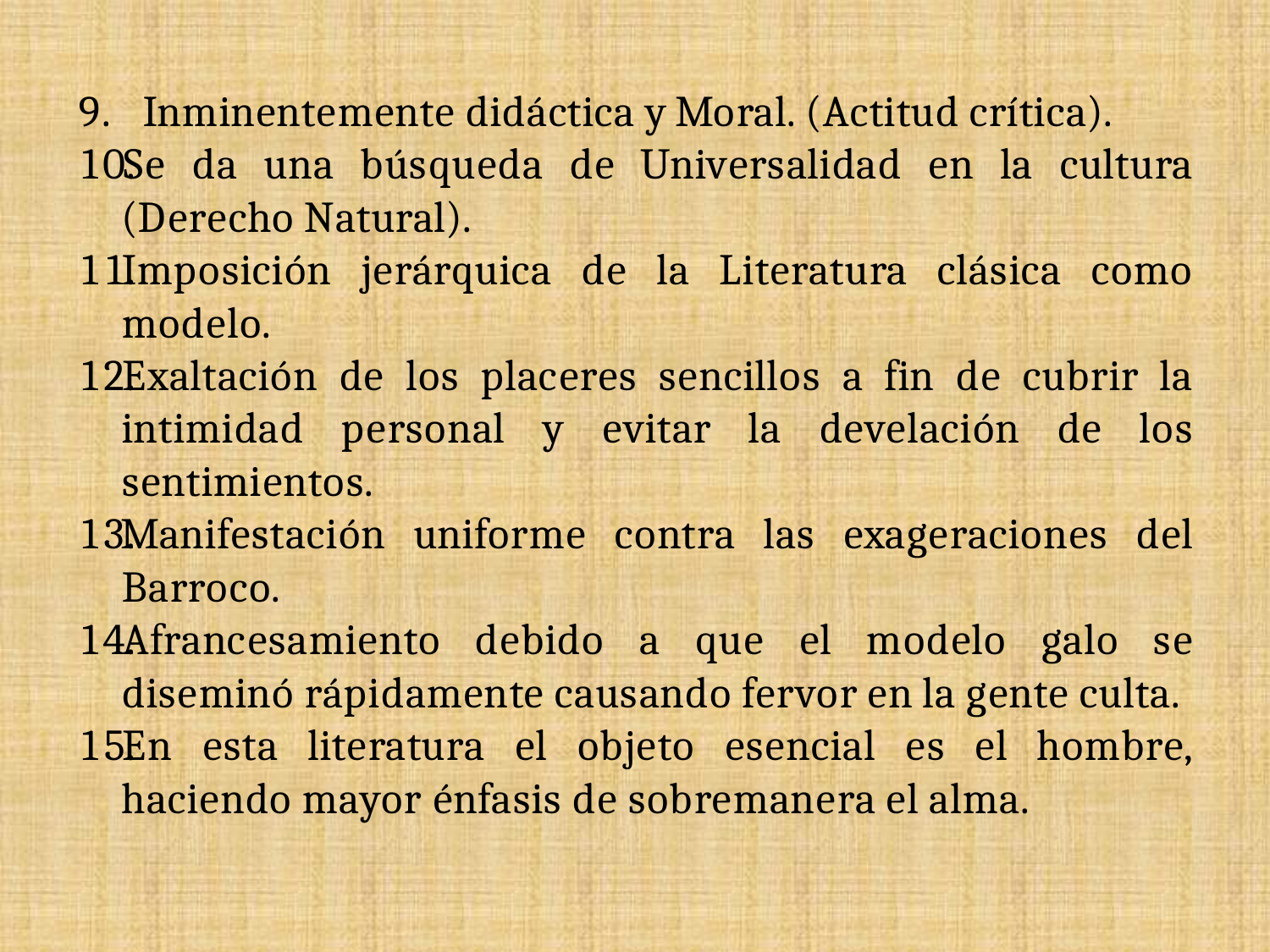

Inminentemente didáctica y Moral. (Actitud crítica).
Se da una búsqueda de Universalidad en la cultura (Derecho Natural).
Imposición jerárquica de la Literatura clásica como modelo.
Exaltación de los placeres sencillos a fin de cubrir la intimidad personal y evitar la develación de los sentimientos.
Manifestación uniforme contra las exageraciones del Barroco.
Afrancesamiento debido a que el modelo galo se diseminó rápidamente causando fervor en la gente culta.
En esta literatura el objeto esencial es el hombre, haciendo mayor énfasis de sobremanera el alma.